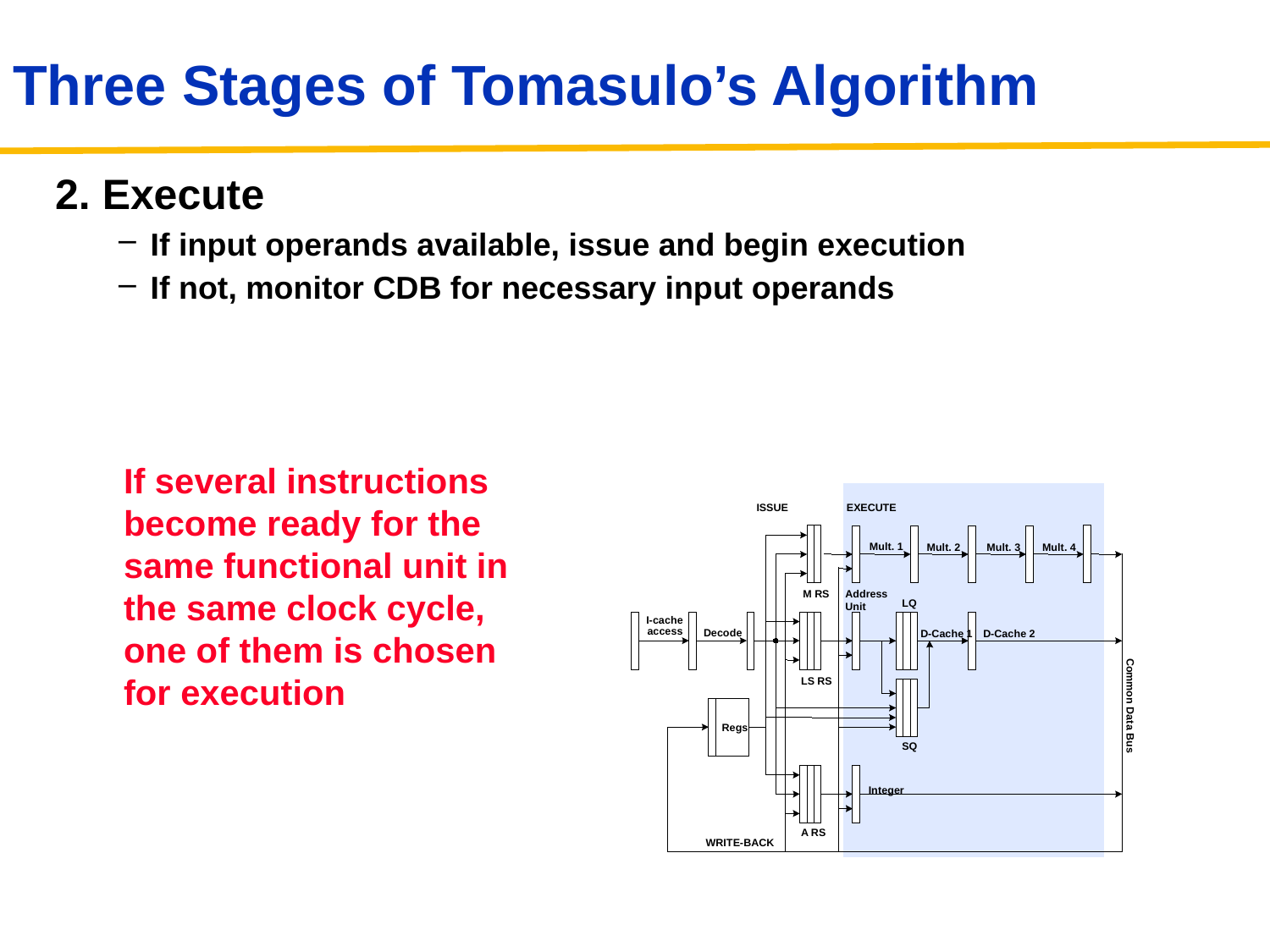

# Three Stages of Tomasulo’s Algorithm
2. Execute
If input operands available, issue and begin execution
If not, monitor CDB for necessary input operands
If several instructions become ready for the same functional unit in the same clock cycle, one of them is chosen for execution

ISSUE
EXECUTE

Mult. 1
Mult. 2
Mult. 3
Mult. 4

M RS
Address
Unit
LQ

I-cache

access
Decode
D-Cache 1
D-Cache 2

LS RS

Common Data Bus

Regs

SQ

Integer

A RS
WRITE-BACK